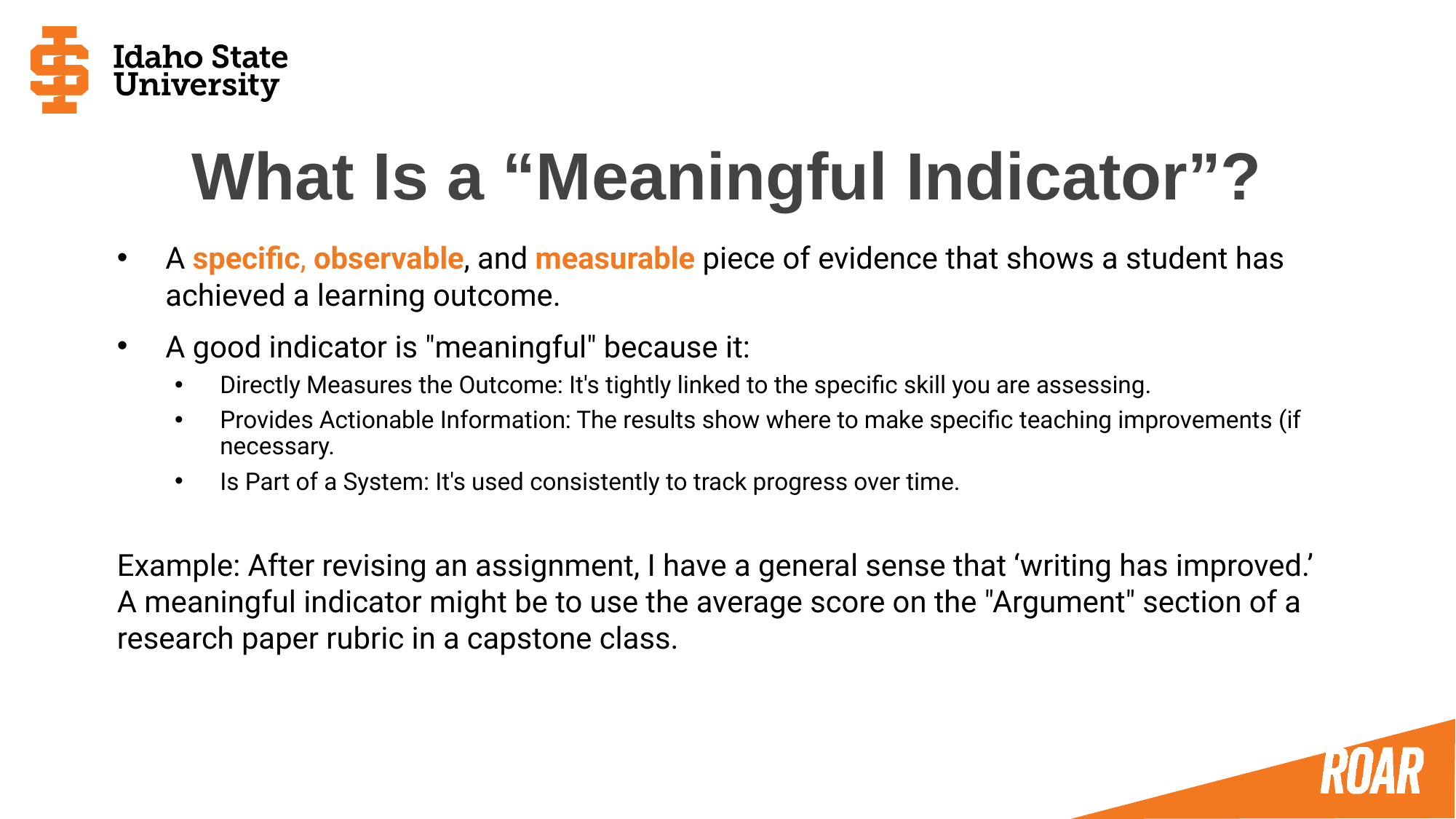

# What Is a “Meaningful Indicator”?
A specific, observable, and measurable piece of evidence that shows a student has achieved a learning outcome.
A good indicator is "meaningful" because it:
Directly Measures the Outcome: It's tightly linked to the specific skill you are assessing.
Provides Actionable Information: The results show where to make specific teaching improvements (if necessary.
Is Part of a System: It's used consistently to track progress over time.

Example: After revising an assignment, I have a general sense that ‘writing has improved.’  A meaningful indicator might be to use the average score on the "Argument" section of a research paper rubric in a capstone class.